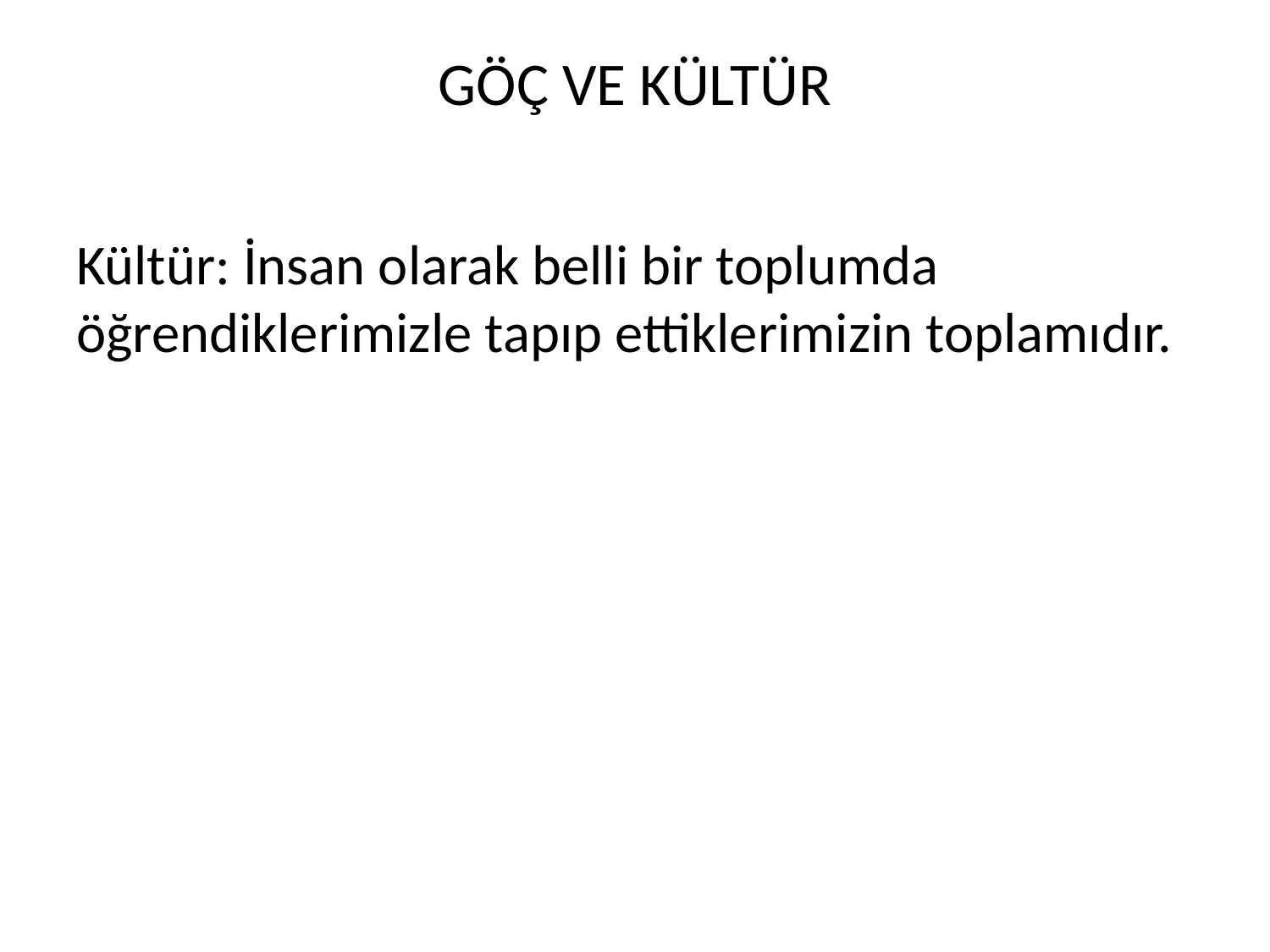

# GÖÇ VE KÜLTÜR
Kültür: İnsan olarak belli bir toplumda öğrendiklerimizle tapıp ettiklerimizin toplamıdır.